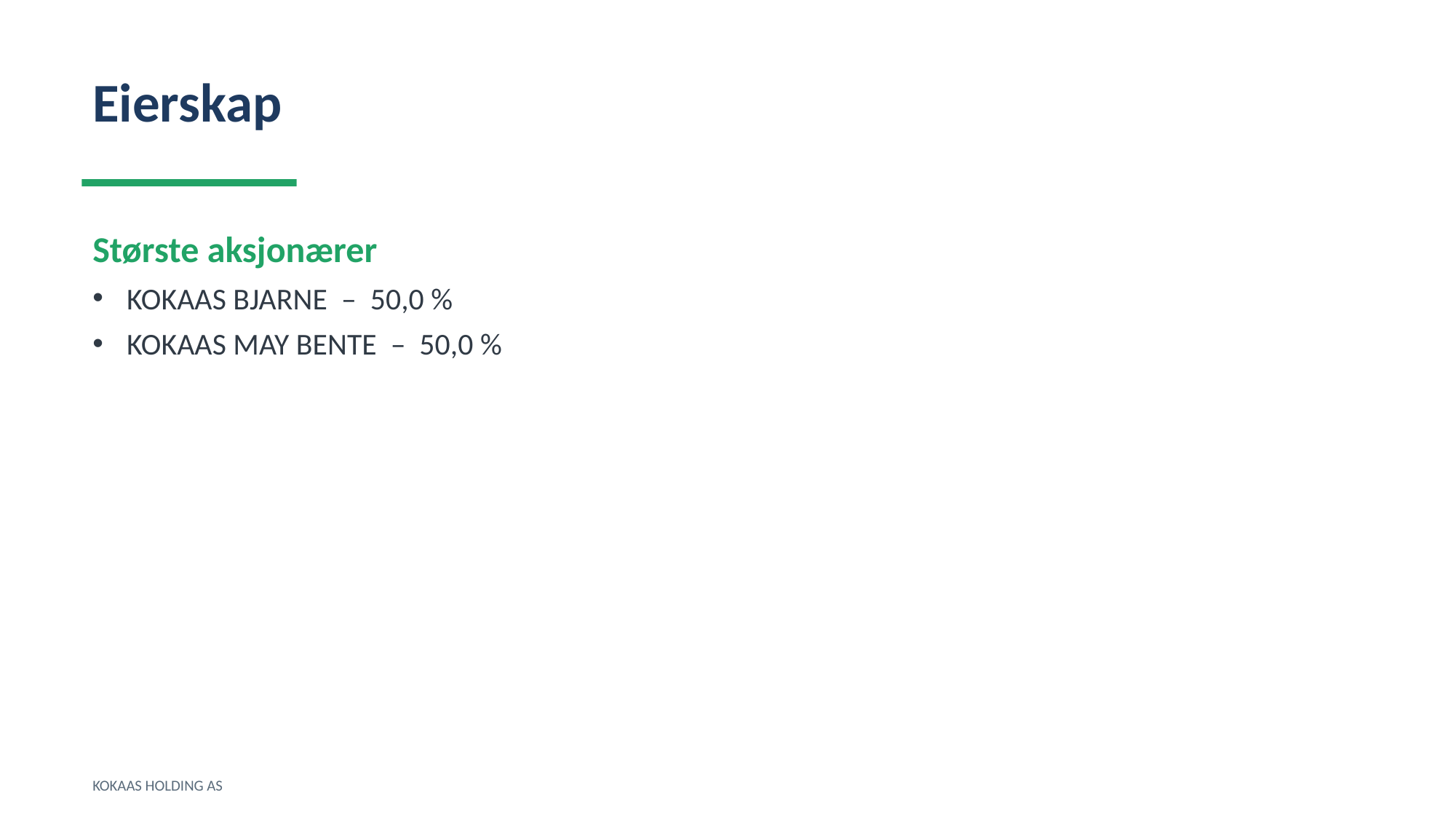

Eierskap

Største aksjonærer
KOKAAS BJARNE  –  50,0 %
KOKAAS MAY BENTE  –  50,0 %
KOKAAS HOLDING AS